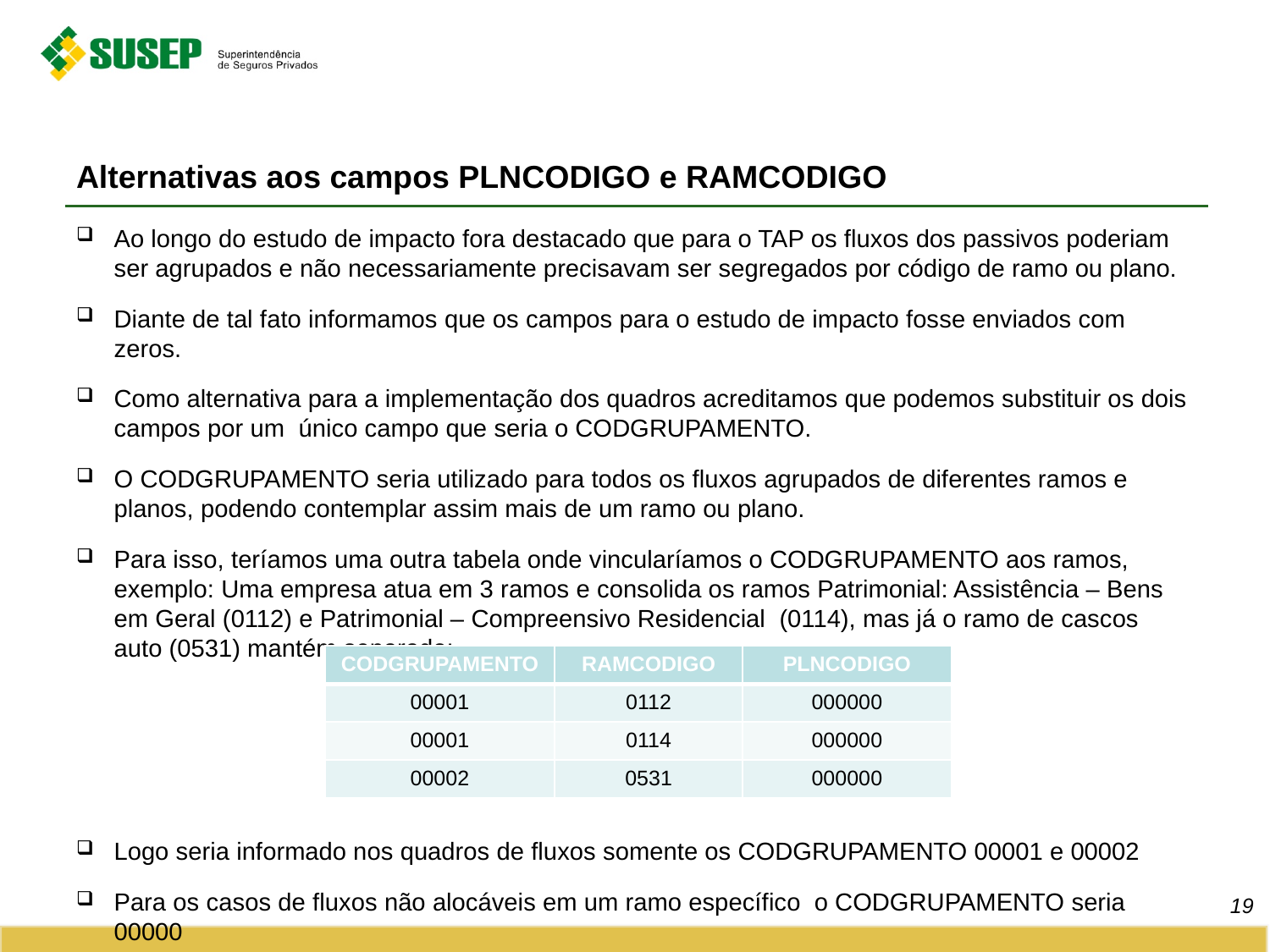

# Alternativas aos campos PLNCODIGO e RAMCODIGO
Ao longo do estudo de impacto fora destacado que para o TAP os fluxos dos passivos poderiam ser agrupados e não necessariamente precisavam ser segregados por código de ramo ou plano.
Diante de tal fato informamos que os campos para o estudo de impacto fosse enviados com zeros.
Como alternativa para a implementação dos quadros acreditamos que podemos substituir os dois campos por um  único campo que seria o CODGRUPAMENTO.
O CODGRUPAMENTO seria utilizado para todos os fluxos agrupados de diferentes ramos e planos, podendo contemplar assim mais de um ramo ou plano.
Para isso, teríamos uma outra tabela onde vincularíamos o CODGRUPAMENTO aos ramos, exemplo: Uma empresa atua em 3 ramos e consolida os ramos Patrimonial: Assistência – Bens em Geral (0112) e Patrimonial – Compreensivo Residencial  (0114), mas já o ramo de cascos auto (0531) mantém separado:

Logo seria informado nos quadros de fluxos somente os CODGRUPAMENTO 00001 e 00002
Para os casos de fluxos não alocáveis em um ramo específico  o CODGRUPAMENTO seria 00000
| CODGRUPAMENTO | RAMCODIGO | PLNCODIGO |
| --- | --- | --- |
| 00001 | 0112 | 000000 |
| 00001 | 0114 | 000000 |
| 00002 | 0531 | 000000 |
19